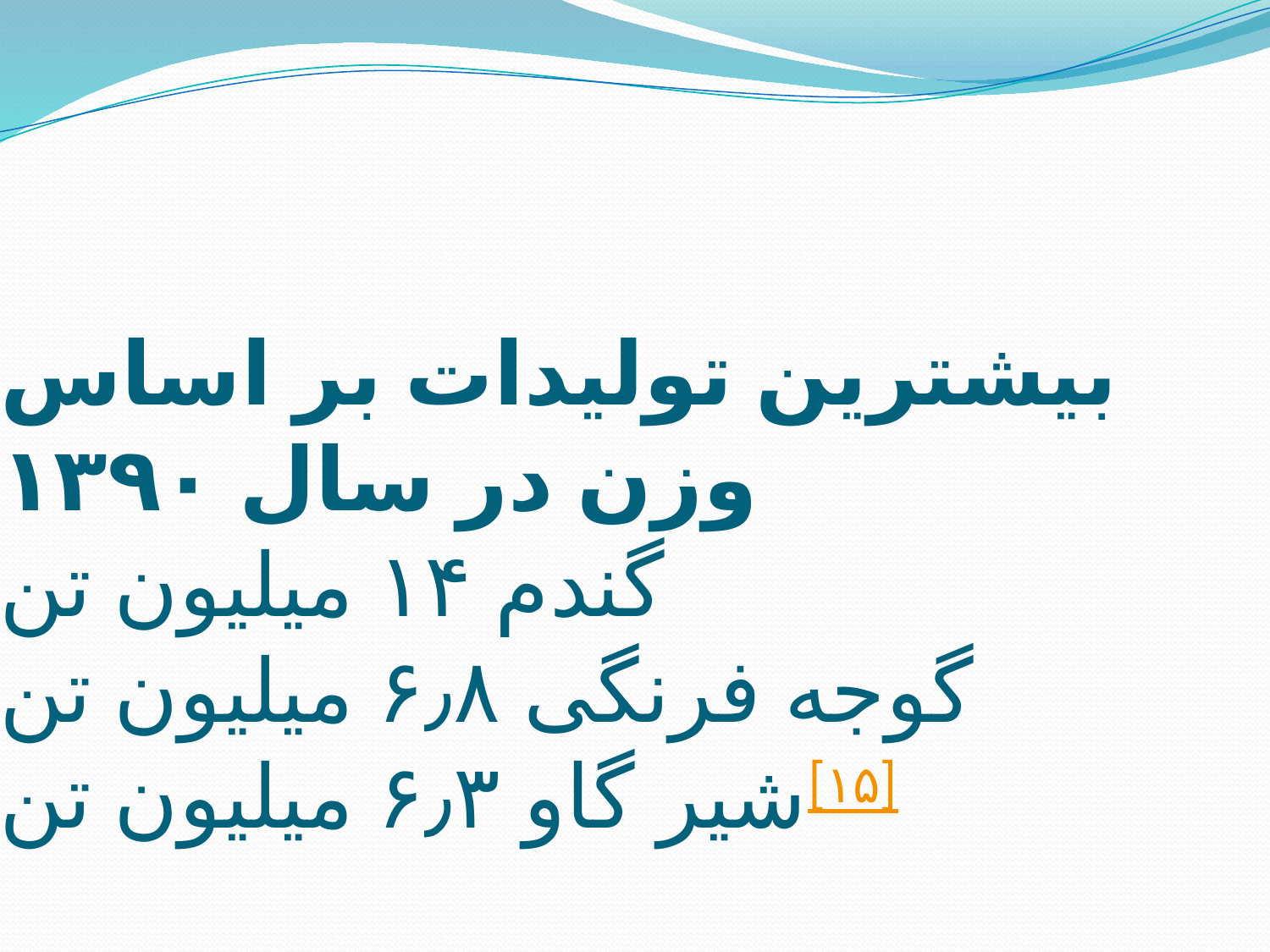

# بیشترین تولیدات بر اساس وزن در سال ۱۳۹۰ گندم ۱۴ میلیون تن گوجه فرنگی ۶٫۸ میلیون تن شیر گاو ۶٫۳ میلیون تن[۱۵]